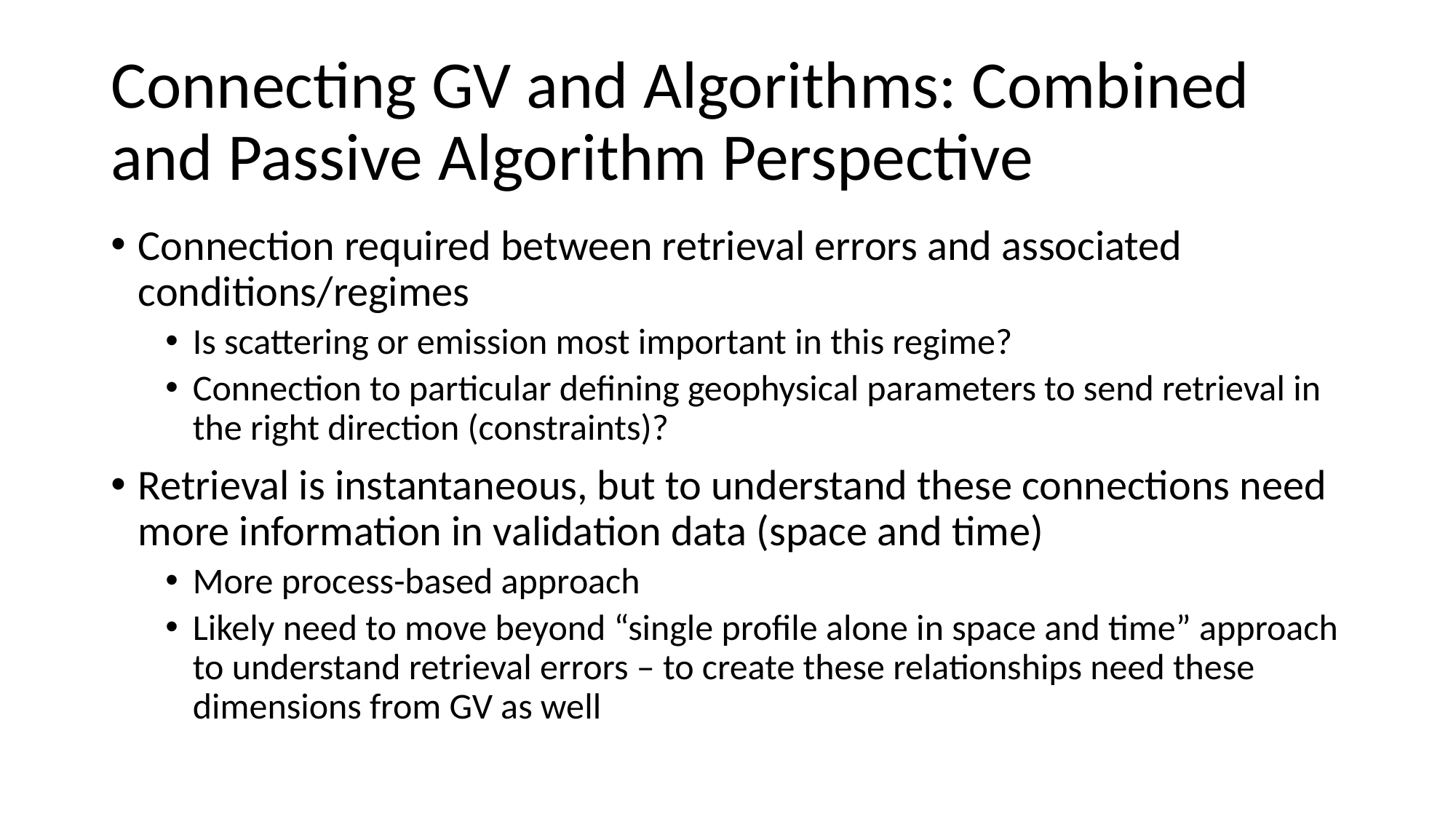

# Connecting GV and Algorithms: Combined and Passive Algorithm Perspective
Connection required between retrieval errors and associated conditions/regimes
Is scattering or emission most important in this regime?
Connection to particular defining geophysical parameters to send retrieval in the right direction (constraints)?
Retrieval is instantaneous, but to understand these connections need more information in validation data (space and time)
More process-based approach
Likely need to move beyond “single profile alone in space and time” approach to understand retrieval errors – to create these relationships need these dimensions from GV as well